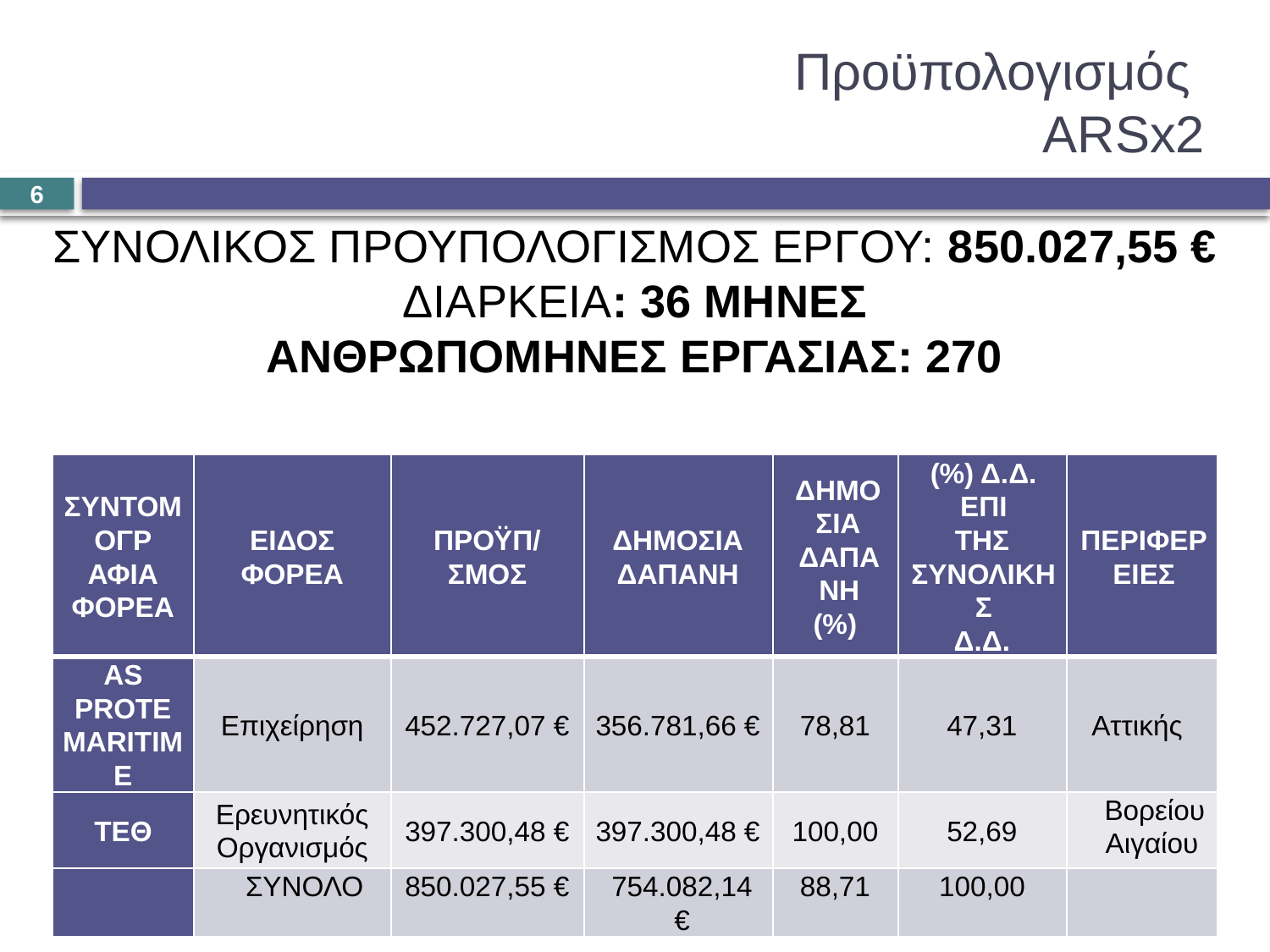

# Προϋπολογισμός ARSx2
6
ΣΥΝΟΛΙΚΟΣ ΠΡΟΥΠΟΛΟΓΙΣΜΟΣ ΕΡΓΟΥ: 850.027,55 €
ΔΙΑΡΚΕΙΑ: 36 ΜΗΝΕΣ
ΑΝΘΡΩΠΟΜΗΝΕΣ ΕΡΓΑΣΙΑΣ: 270

| ΣΥΝΤΟΜΟΓΡ ΑΦΙΑ ΦΟΡΕΑ | ΕΙΔΟΣ ΦΟΡΕΑ | ΠΡΟΫΠ/ΣΜΟΣ | ΔΗΜΟΣΙΑ ΔΑΠΑΝΗ | ΔΗΜΟΣΙΑ ΔΑΠΑΝΗ (%) | (%) Δ.Δ. ΕΠΙ ΤΗΣ ΣΥΝΟΛΙΚΗΣ Δ.Δ. | ΠΕΡΙΦΕΡΕΙΕΣ |
| --- | --- | --- | --- | --- | --- | --- |
| AS PROTE MARITIME | Επιχείρηση | 452.727,07 € | 356.781,66 € | 78,81 | 47,31 | Αττικής |
| ΤΕΘ | Ερευνητικός Οργανισμός | 397.300,48 € | 397.300,48 € | 100,00 | 52,69 | Βορείου Αιγαίου |
|  | ΣΥΝΟΛΟ | 850.027,55 € | 754.082,14 € | 88,71 | 100,00 |  |